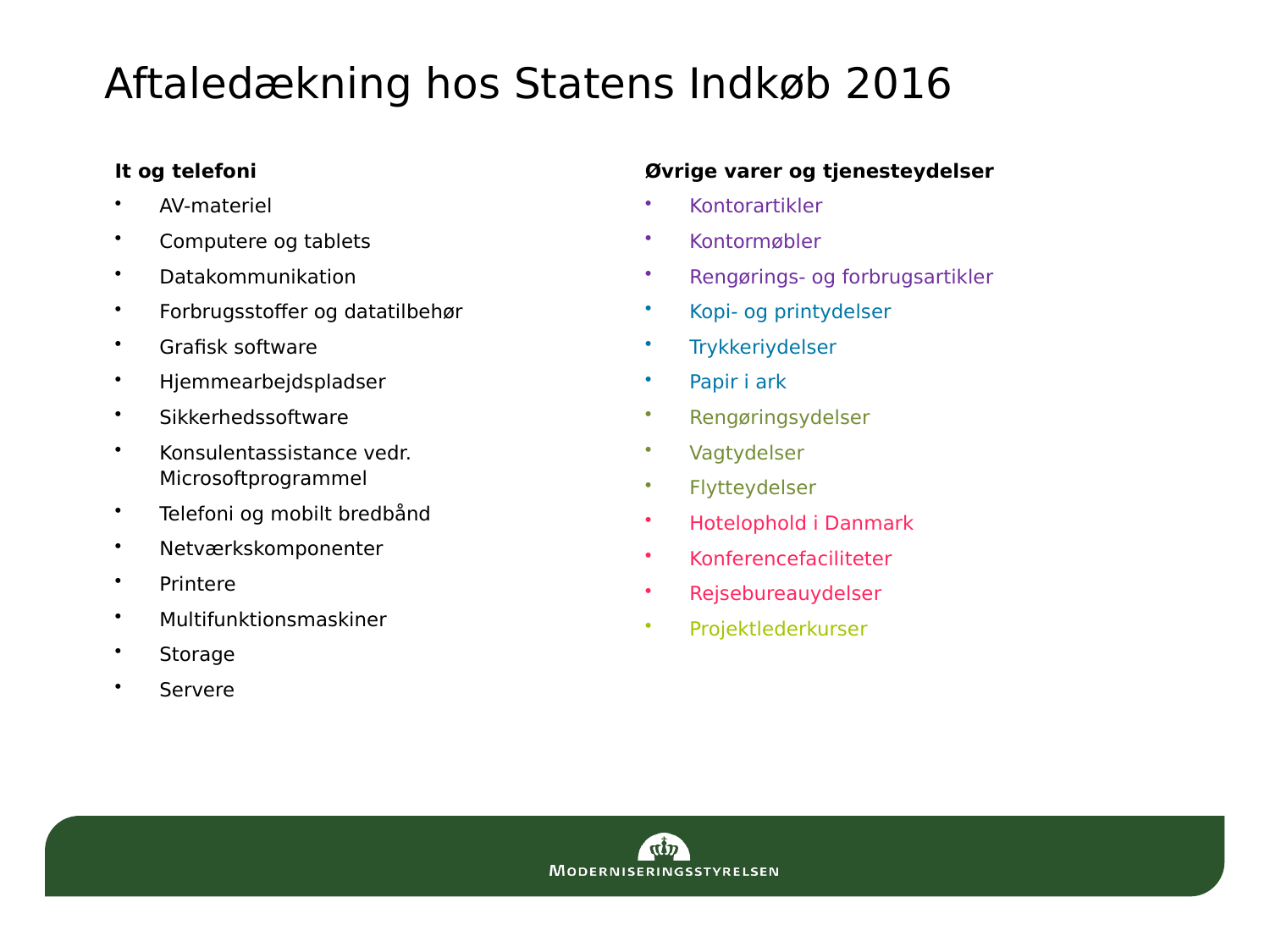

# Aftaledækning hos Statens Indkøb 2016
Øvrige varer og tjenesteydelser
Kontorartikler
Kontormøbler
Rengørings- og forbrugsartikler
Kopi- og printydelser
Trykkeriydelser
Papir i ark
Rengøringsydelser
Vagtydelser
Flytteydelser
Hotelophold i Danmark
Konferencefaciliteter
Rejsebureauydelser
Projektlederkurser

It og telefoni
AV-materiel
Computere og tablets
Datakommunikation
Forbrugsstoffer og datatilbehør
Grafisk software
Hjemmearbejdspladser
Sikkerhedssoftware
Konsulentassistance vedr. Microsoftprogrammel
Telefoni og mobilt bredbånd
Netværkskomponenter
Printere
Multifunktionsmaskiner
Storage
Servere